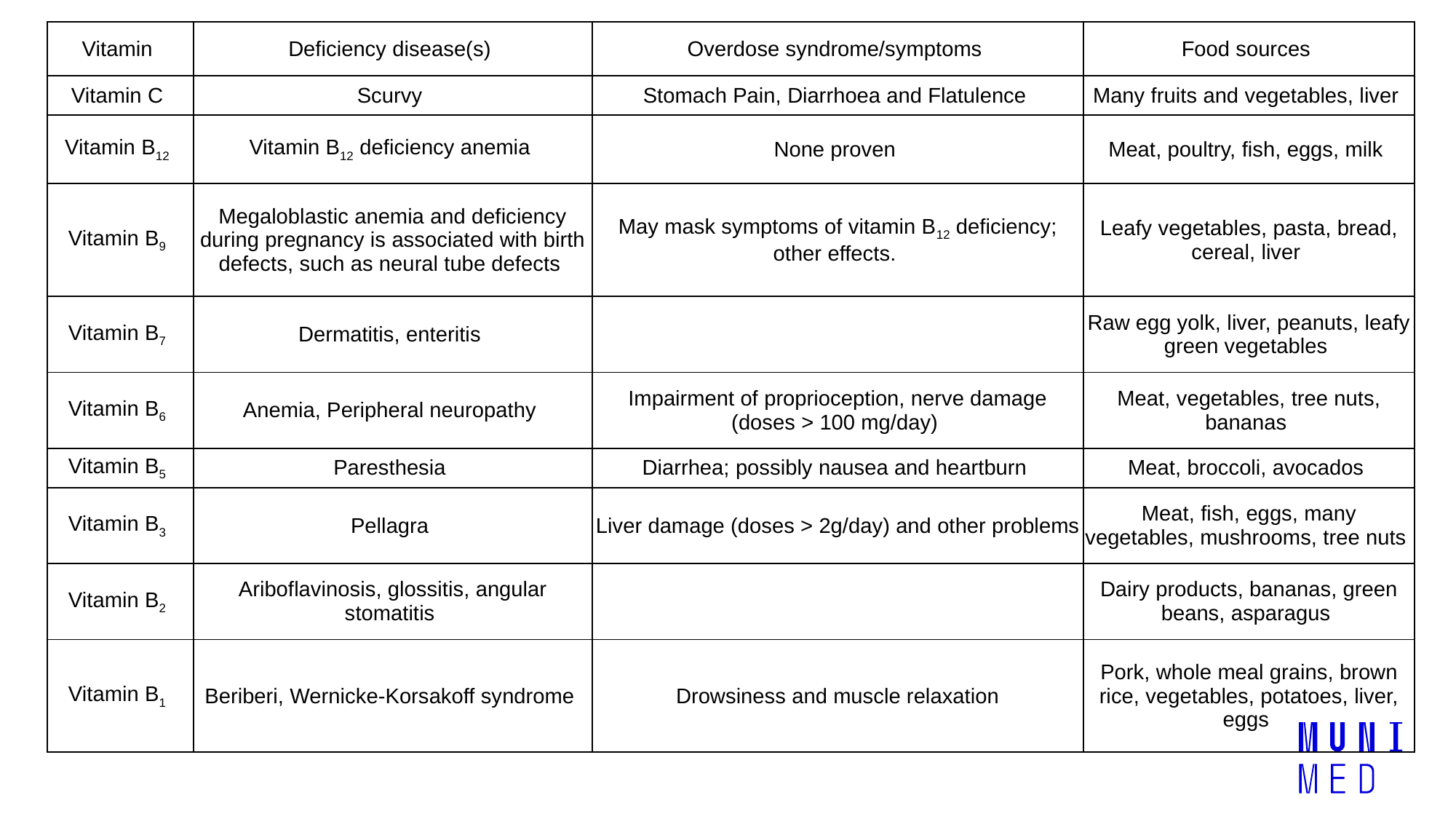

| Vitamin | Deficiency disease(s) | Overdose syndrome/symptoms | Food sources |
| --- | --- | --- | --- |
| Vitamin C | Scurvy | Stomach Pain, Diarrhoea and Flatulence | Many fruits and vegetables, liver |
| Vitamin B12 | Vitamin B12 deficiency anemia | None proven | Meat, poultry, fish, eggs, milk |
| Vitamin B9 | Megaloblastic anemia and deficiency during pregnancy is associated with birth defects, such as neural tube defects | May mask symptoms of vitamin B12 deficiency; other effects. | Leafy vegetables, pasta, bread, cereal, liver |
| Vitamin B7 | Dermatitis, enteritis |  | Raw egg yolk, liver, peanuts, leafy green vegetables |
| Vitamin B6 | Anemia, Peripheral neuropathy | Impairment of proprioception, nerve damage (doses > 100 mg/day) | Meat, vegetables, tree nuts, bananas |
| Vitamin B5 | Paresthesia | Diarrhea; possibly nausea and heartburn | Meat, broccoli, avocados |
| Vitamin B3 | Pellagra | Liver damage (doses > 2g/day) and other problems | Meat, fish, eggs, many vegetables, mushrooms, tree nuts |
| Vitamin B2 | Ariboflavinosis, glossitis, angular stomatitis |  | Dairy products, bananas, green beans, asparagus |
| Vitamin B1 | Beriberi, Wernicke-Korsakoff syndrome | Drowsiness and muscle relaxation | Pork, whole meal grains, brown rice, vegetables, potatoes, liver, eggs |